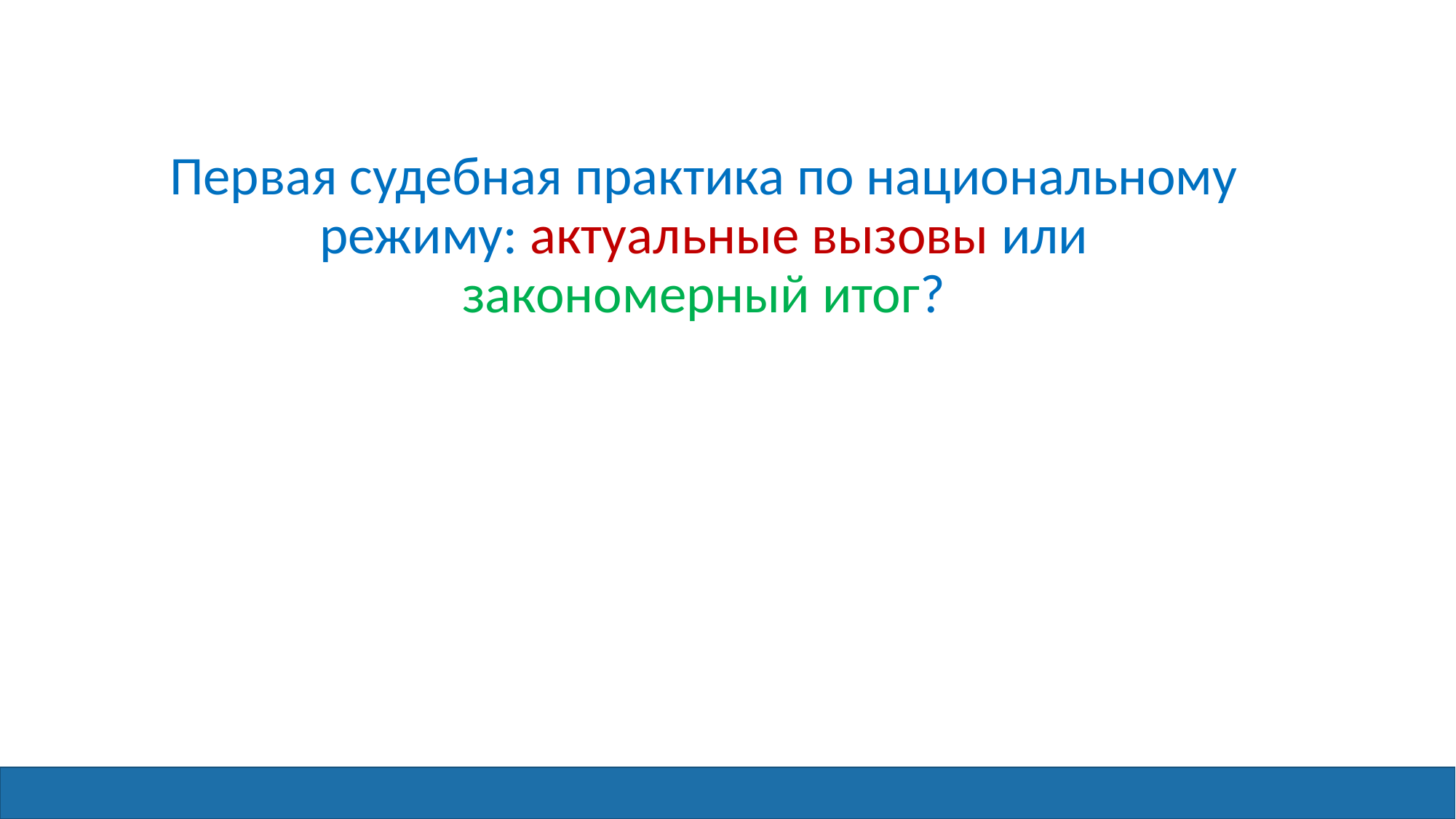

# Первая судебная практика по национальному режиму: актуальные вызовы или закономерный итог?